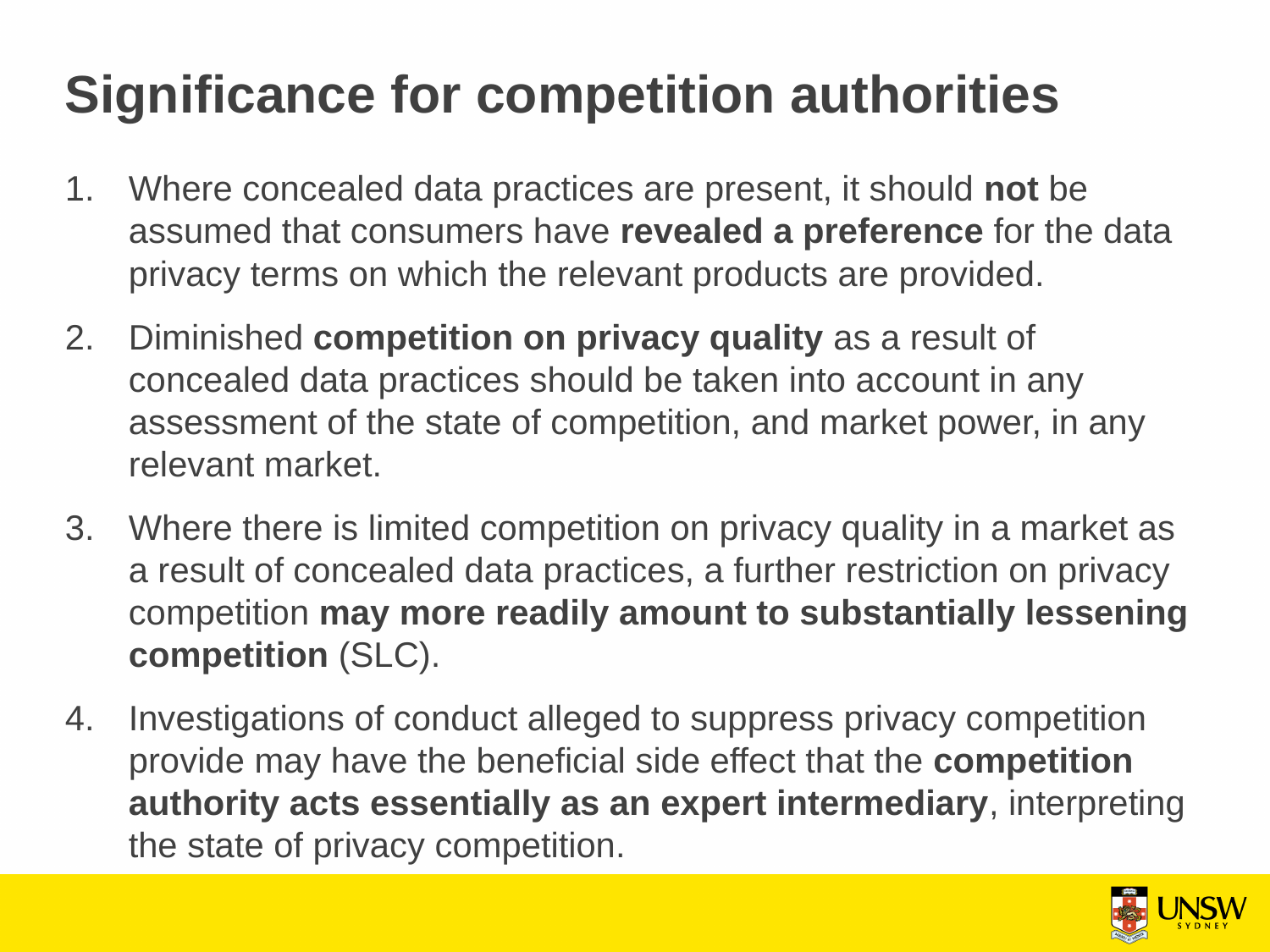

# Significance for competition authorities
Where concealed data practices are present, it should not be assumed that consumers have revealed a preference for the data privacy terms on which the relevant products are provided.
Diminished competition on privacy quality as a result of concealed data practices should be taken into account in any assessment of the state of competition, and market power, in any relevant market.
Where there is limited competition on privacy quality in a market as a result of concealed data practices, a further restriction on privacy competition may more readily amount to substantially lessening competition (SLC).
Investigations of conduct alleged to suppress privacy competition provide may have the beneficial side effect that the competition authority acts essentially as an expert intermediary, interpreting the state of privacy competition.